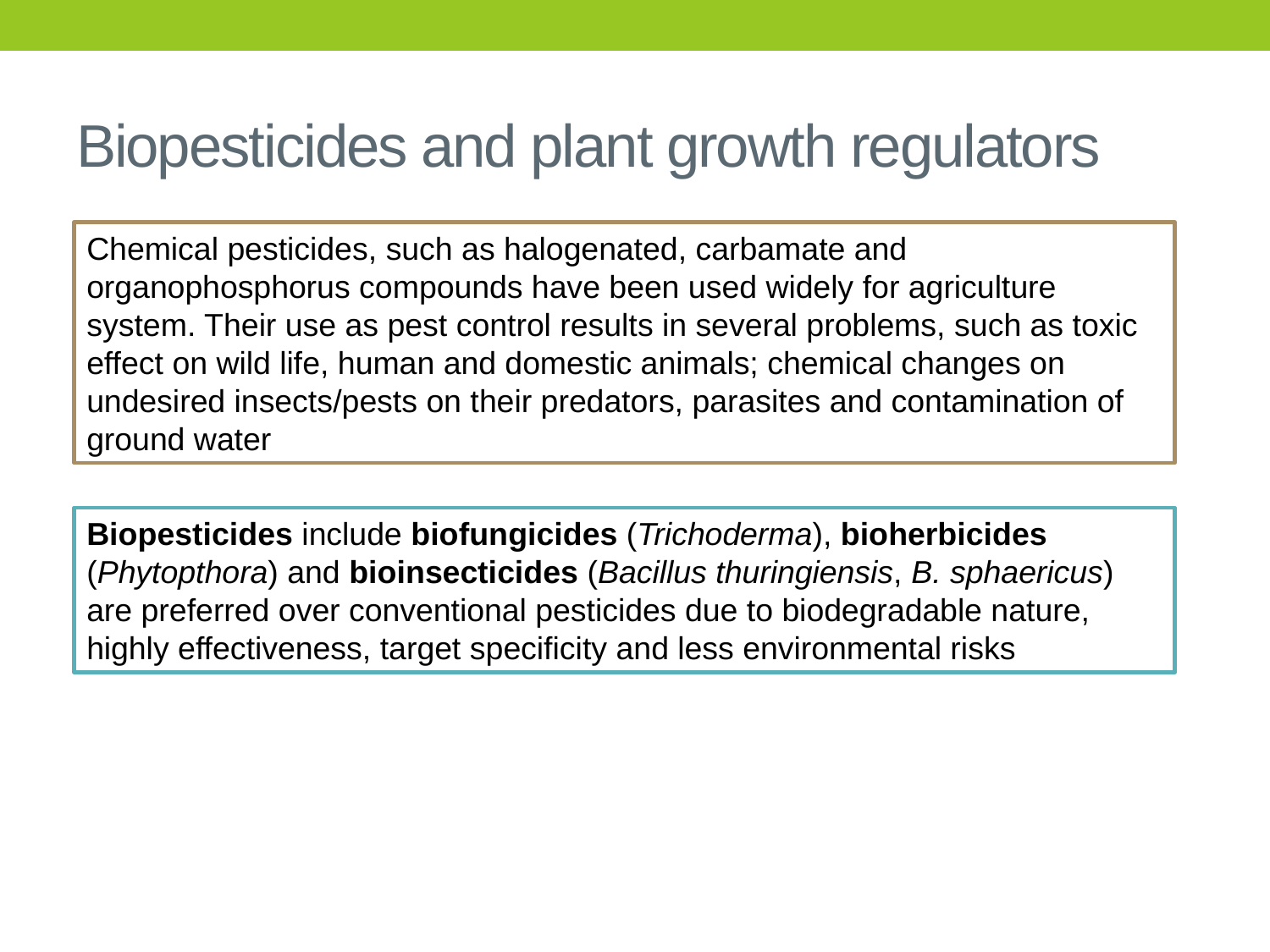

# Biopesticides and plant growth regulators
Chemical pesticides, such as halogenated, carbamate and organophosphorus compounds have been used widely for agriculture system. Their use as pest control results in several problems, such as toxic effect on wild life, human and domestic animals; chemical changes on undesired insects/pests on their predators, parasites and contamination of ground water
Biopesticides include biofungicides (Trichoderma), bioherbicides (Phytopthora) and bioinsecticides (Bacillus thuringiensis, B. sphaericus) are preferred over conventional pesticides due to biodegradable nature, highly effectiveness, target specificity and less environmental risks